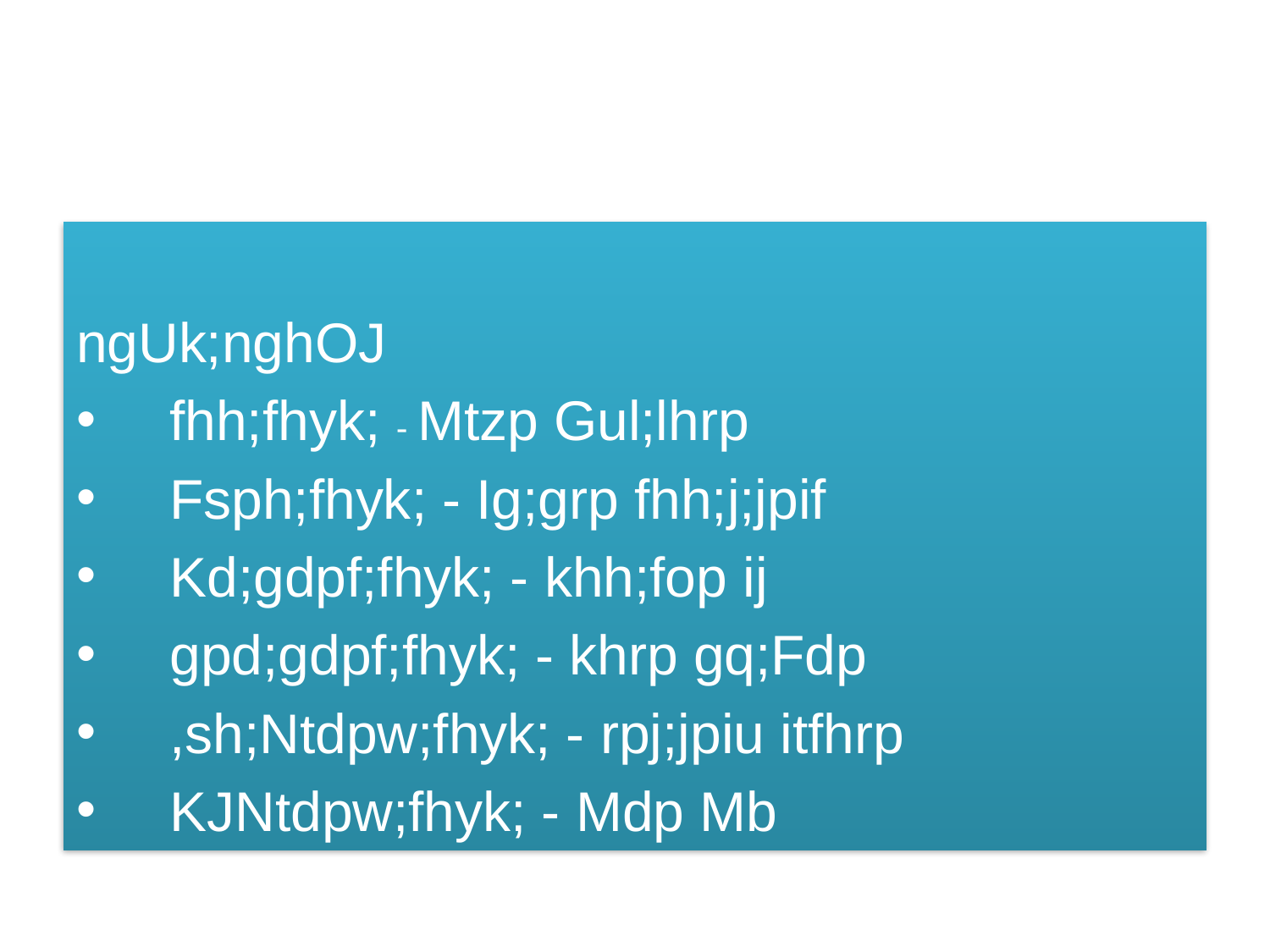

#

ngUk;nghOJ
   fhh;fhyk; - Mtzp Gul;lhrp
   Fsph;fhyk; - Ig;grp fhh;j;jpif
   Kd;gdpf;fhyk; - khh;fop ij
   gpd;gdpf;fhyk; - khrp gq;Fdp
   ,sh;Ntdpw;fhyk; - rpj;jpiu itfhrp
   KJNtdpw;fhyk; - Mdp Mb